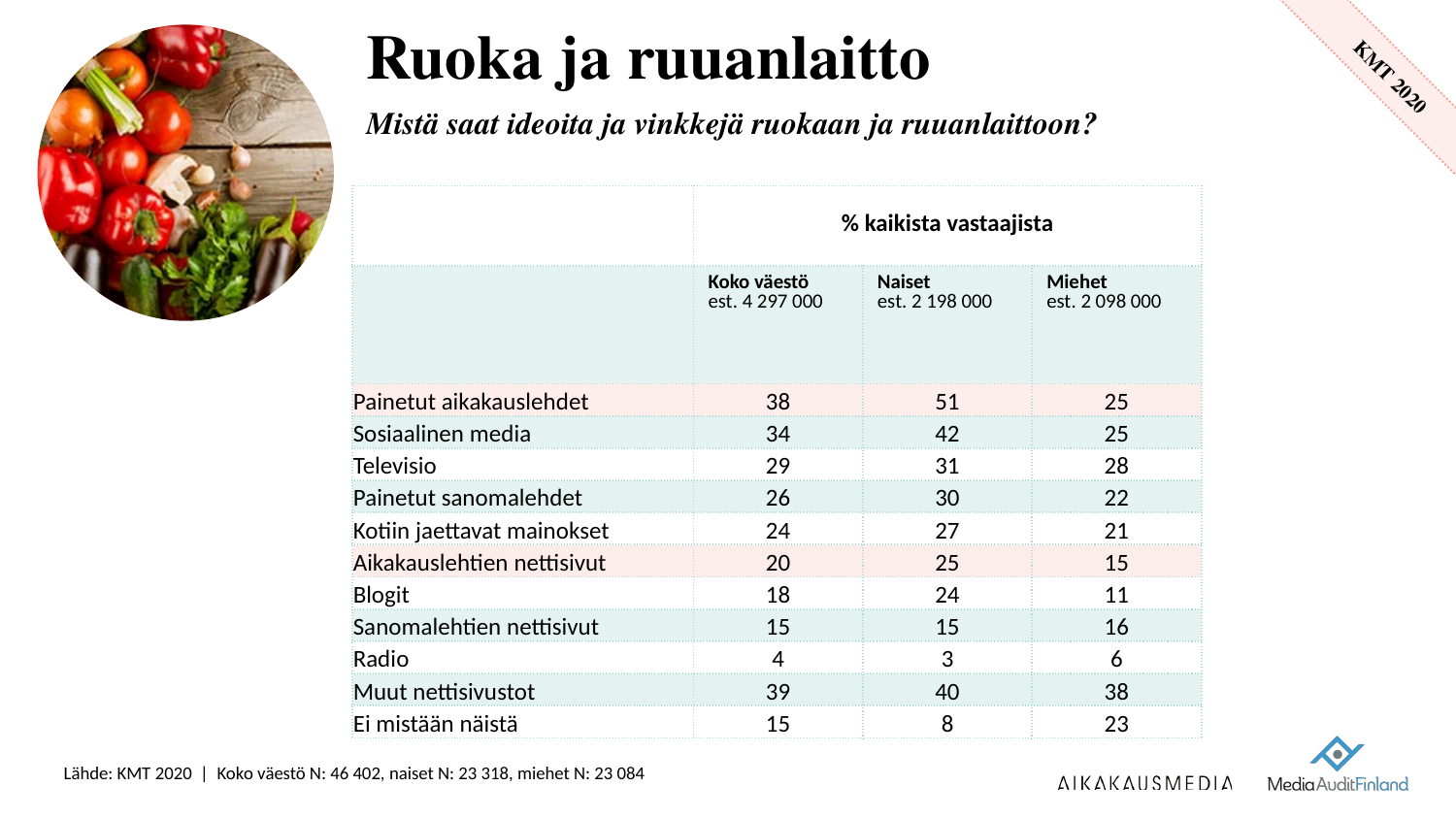

# Ruoka ja ruuanlaitto Mistä saat ideoita ja vinkkejä ruokaan ja ruuanlaittoon?

|  | % kaikista vastaajista |  |  |
| --- | --- | --- | --- |
|  | Koko väestö est. 4 297 000 | Naiset est. 2 198 000 | Miehet est. 2 098 000 |
| Painetut aikakauslehdet | 38 | 51 | 25 |
| Sosiaalinen media | 34 | 42 | 25 |
| Televisio | 29 | 31 | 28 |
| Painetut sanomalehdet | 26 | 30 | 22 |
| Kotiin jaettavat mainokset | 24 | 27 | 21 |
| Aikakauslehtien nettisivut | 20 | 25 | 15 |
| Blogit | 18 | 24 | 11 |
| Sanomalehtien nettisivut | 15 | 15 | 16 |
| Radio | 4 | 3 | 6 |
| Muut nettisivustot | 39 | 40 | 38 |
| Ei mistään näistä | 15 | 8 | 23 |